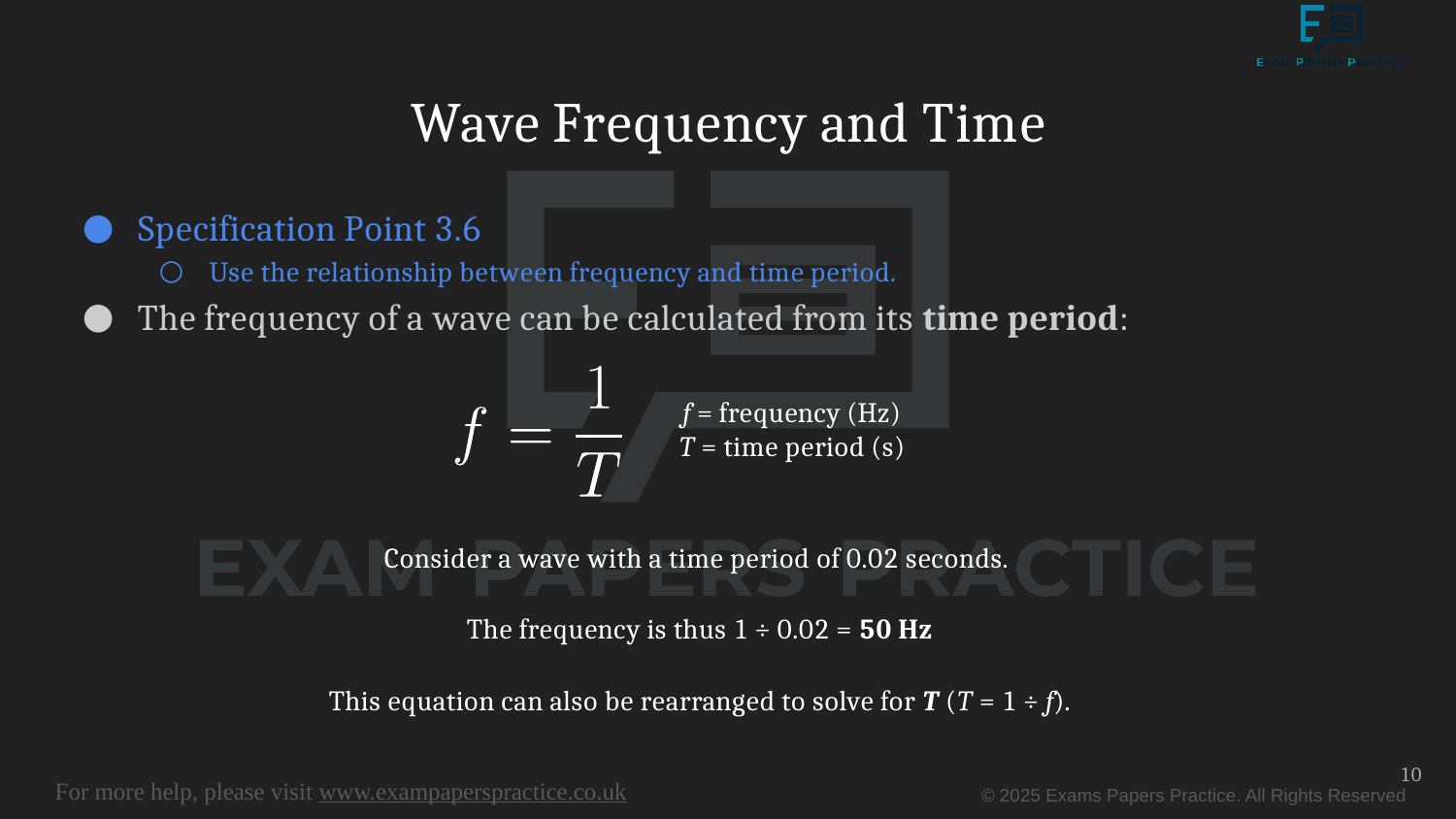

# Wave Frequency and Time
Specification Point 3.6
Use the relationship between frequency and time period.
The frequency of a wave can be calculated from its time period:

Consider a wave with a time period of 0.02 seconds.
The frequency is thus 1 ÷ 0.02 = 50 Hz
This equation can also be rearranged to solve for T (T = 1 ÷ f).

f = frequency (Hz)
T = time period (s)
10